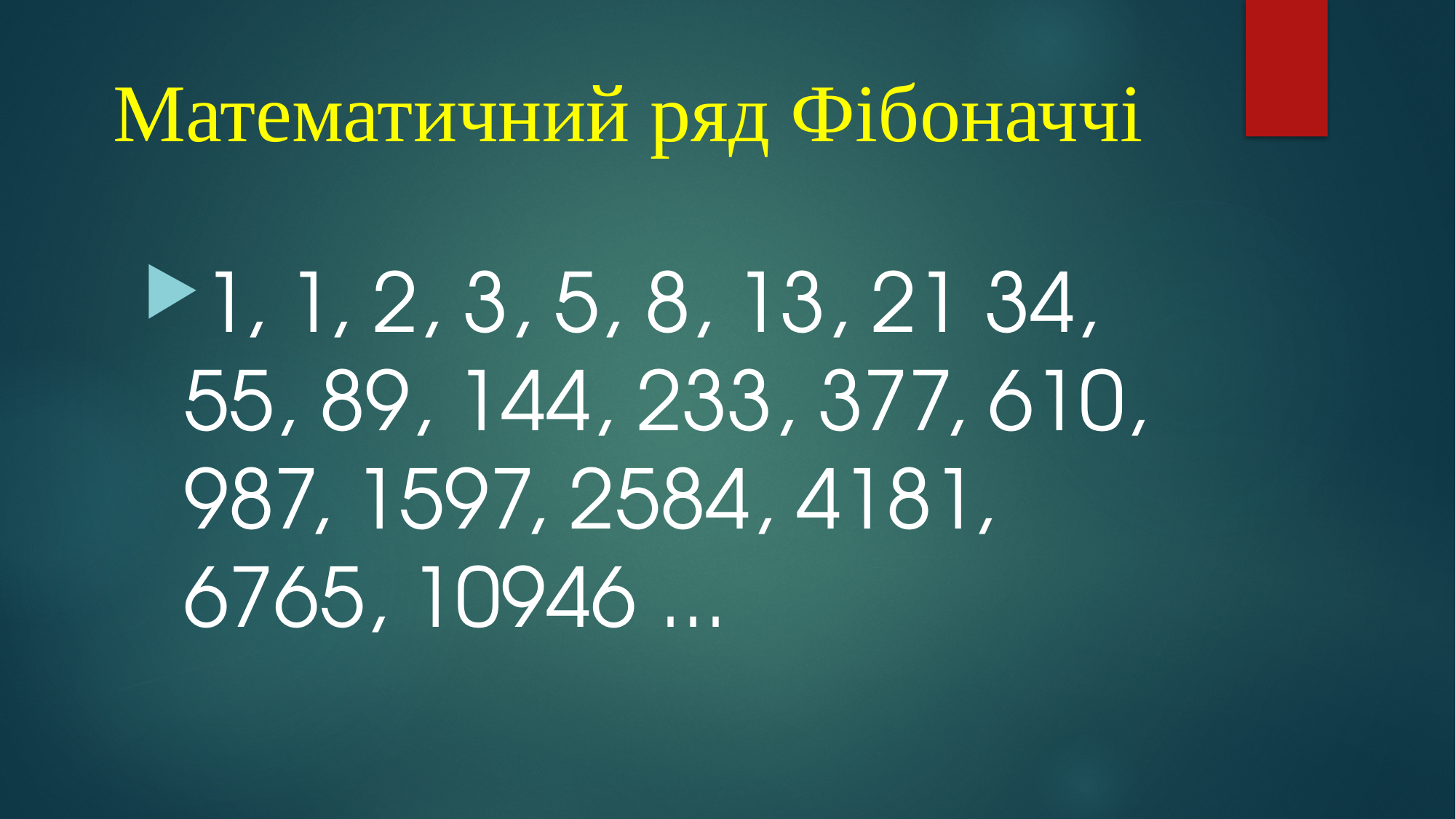

# Математичний ряд Фібоначчі
1, 1, 2, 3, 5, 8, 13, 21 34, 55, 89, 144, 233, 377, 610, 987, 1597, 2584, 4181, 6765, 10946 ...